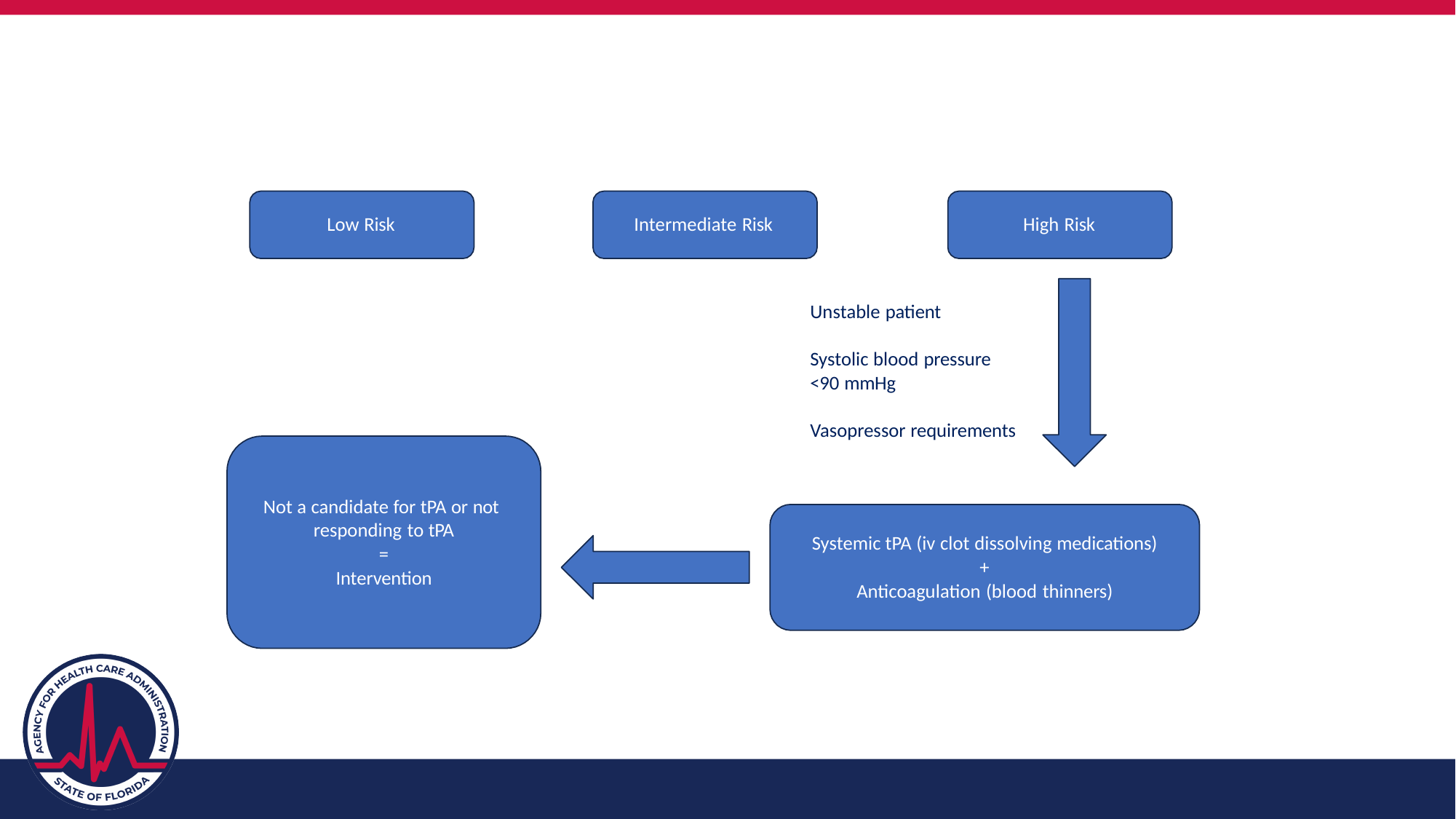

Low Risk
Intermediate Risk
High Risk

Unstable patient

Systolic blood pressure
<90 mmHg

Vasopressor requirements

Not a candidate for tPA or not

responding to tPA
=
Intervention
Systemic tPA (iv clot dissolving medications)
+
Anticoagulation (blood thinners)